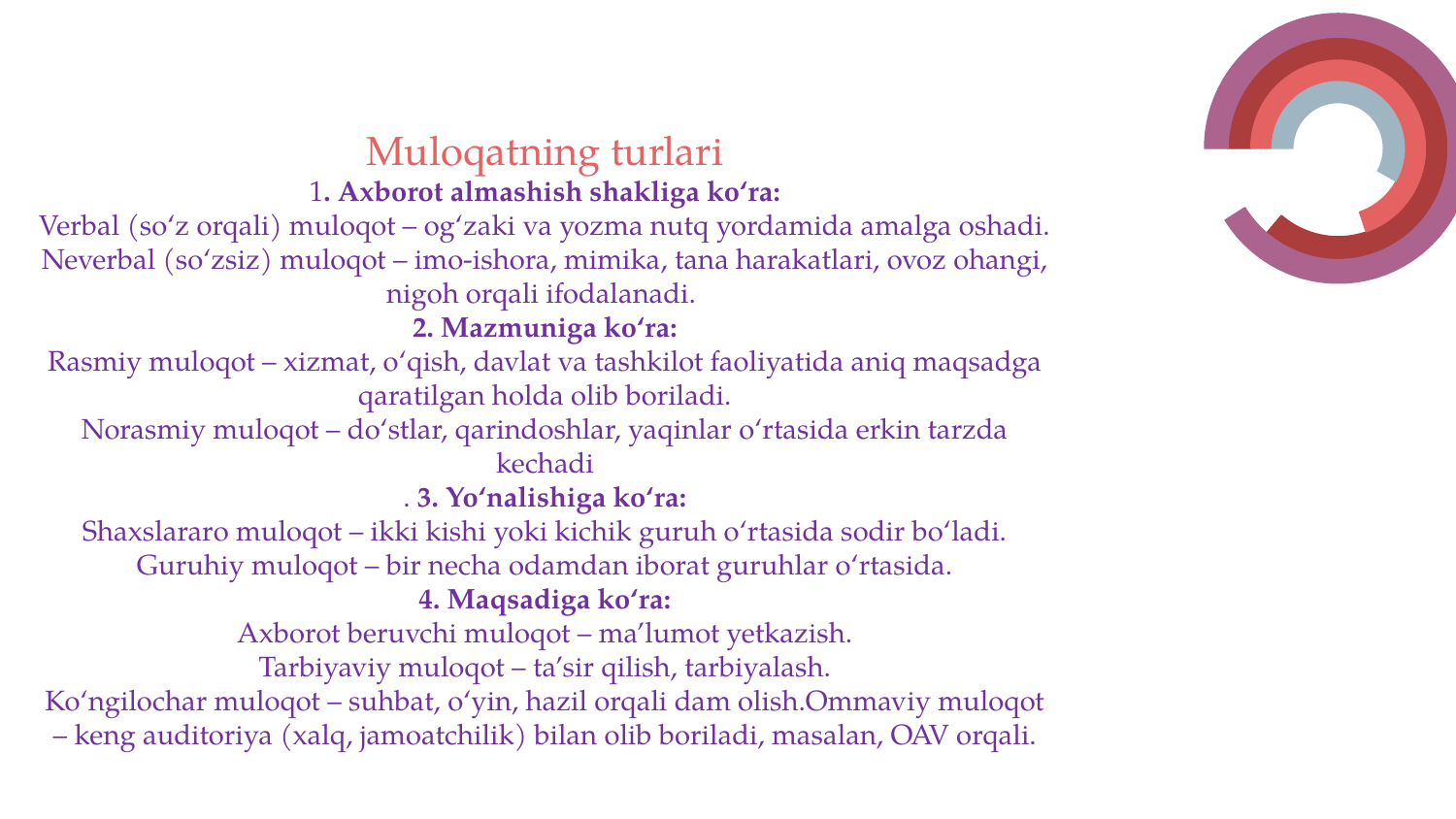

# Muloqatning turlari 1. Axborot almashish shakliga ko‘ra: Verbal (so‘z orqali) muloqot – og‘zaki va yozma nutq yordamida amalga oshadi. Neverbal (so‘zsiz) muloqot – imo-ishora, mimika, tana harakatlari, ovoz ohangi, nigoh orqali ifodalanadi. 2. Mazmuniga ko‘ra: Rasmiy muloqot – xizmat, o‘qish, davlat va tashkilot faoliyatida aniq maqsadga qaratilgan holda olib boriladi. Norasmiy muloqot – do‘stlar, qarindoshlar, yaqinlar o‘rtasida erkin tarzda kechadi . 3. Yo‘nalishiga ko‘ra: Shaxslararo muloqot – ikki kishi yoki kichik guruh o‘rtasida sodir bo‘ladi. Guruhiy muloqot – bir necha odamdan iborat guruhlar o‘rtasida. 4. Maqsadiga ko‘ra: Axborot beruvchi muloqot – ma’lumot yetkazish. Tarbiyaviy muloqot – ta’sir qilish, tarbiyalash. Ko‘ngilochar muloqot – suhbat, o‘yin, hazil orqali dam olish.Ommaviy muloqot – keng auditoriya (xalq, jamoatchilik) bilan olib boriladi, masalan, OAV orqali.